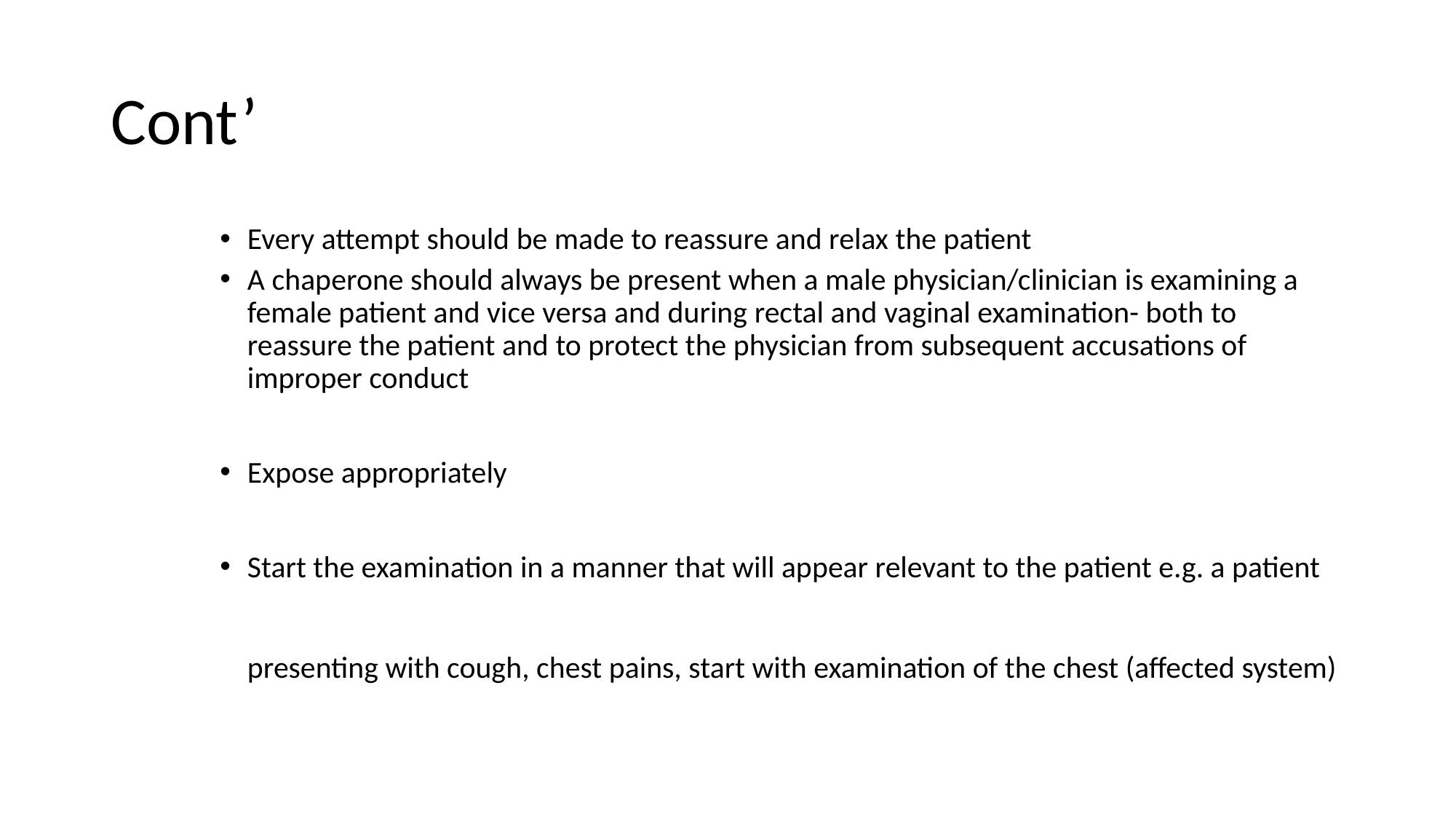

# Cont’
Every attempt should be made to reassure and relax the patient
A chaperone should always be present when a male physician/clinician is examining a female patient and vice versa and during rectal and vaginal examination- both to reassure the patient and to protect the physician from subsequent accusations of improper conduct

Expose appropriately

Start the examination in a manner that will appear relevant to the patient e.g. a patient presenting with cough, chest pains, start with examination of the chest (affected system)